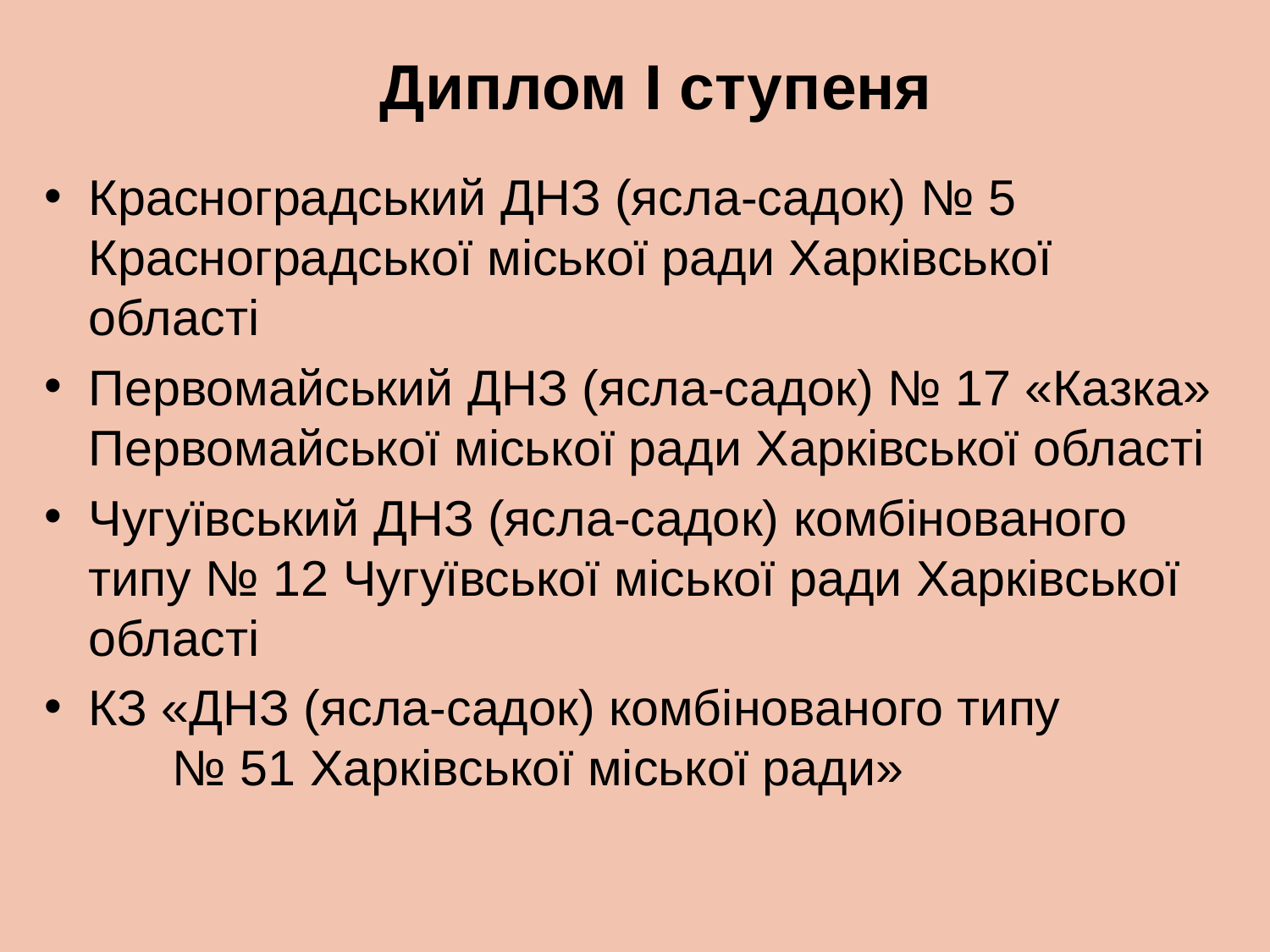

# Диплом І ступеня
Красноградський ДНЗ (ясла-садок) № 5 Красноградської міської ради Харківської області
Первомайський ДНЗ (ясла-садок) № 17 «Казка» Первомайської міської ради Харківської області
Чугуївський ДНЗ (ясла-садок) комбінованого типу № 12 Чугуївської міської ради Харківської області
КЗ «ДНЗ (ясла-садок) комбінованого типу                 № 51 Харківської міської ради»